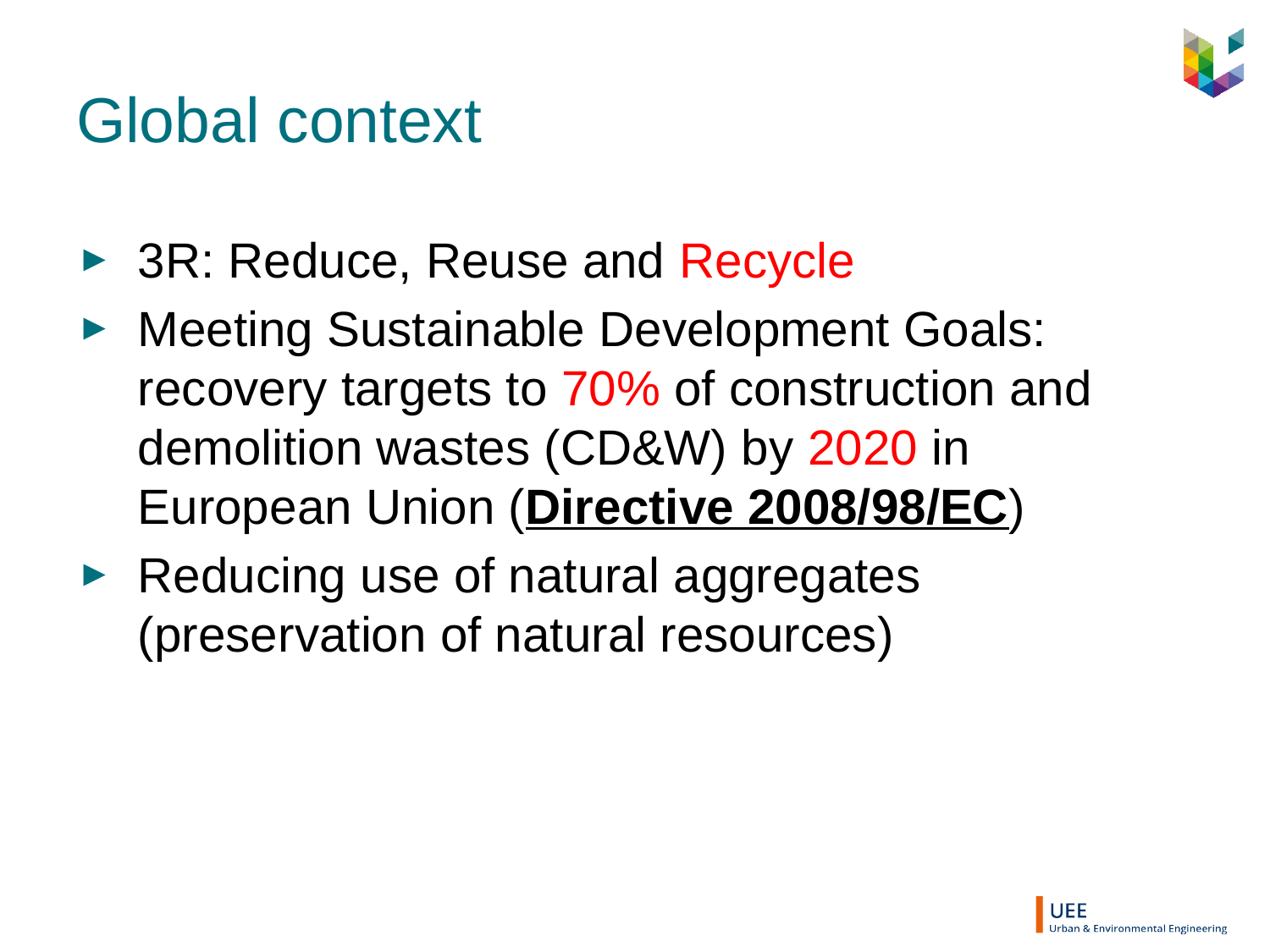

# Global context
3R: Reduce, Reuse and Recycle
Meeting Sustainable Development Goals: recovery targets to 70% of construction and demolition wastes (CD&W) by 2020 in European Union (Directive 2008/98/EC)
Reducing use of natural aggregates (preservation of natural resources)